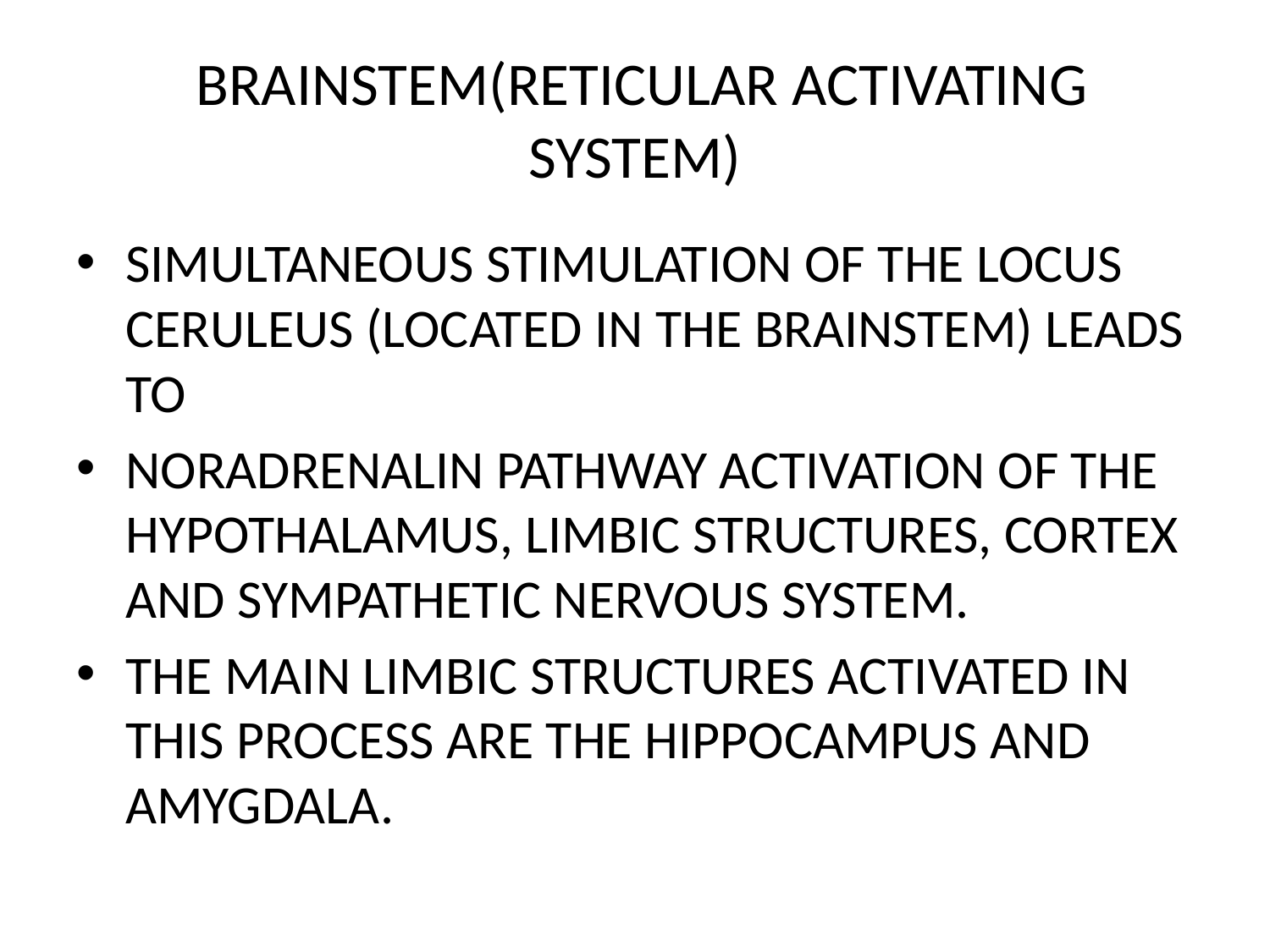

# BRAINSTEM(RETICULAR ACTIVATING SYSTEM)
SIMULTANEOUS STIMULATION OF THE LOCUS CERULEUS (LOCATED IN THE BRAINSTEM) LEADS TO
NORADRENALIN PATHWAY ACTIVATION OF THE HYPOTHALAMUS, LIMBIC STRUCTURES, CORTEX AND SYMPATHETIC NERVOUS SYSTEM.
THE MAIN LIMBIC STRUCTURES ACTIVATED IN THIS PROCESS ARE THE HIPPOCAMPUS AND AMYGDALA.